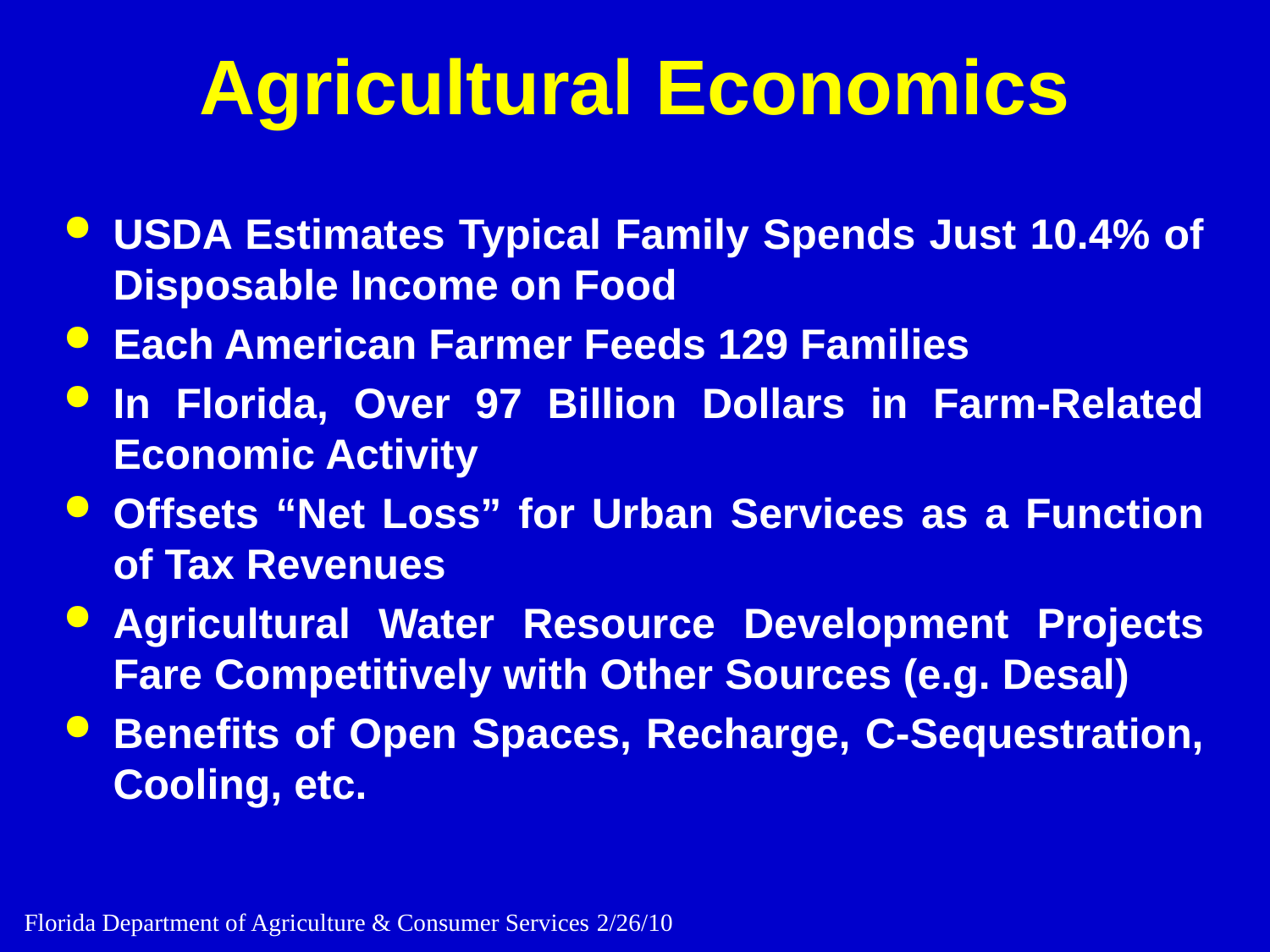

# Agricultural Economics
USDA Estimates Typical Family Spends Just 10.4% of Disposable Income on Food
Each American Farmer Feeds 129 Families
In Florida, Over 97 Billion Dollars in Farm-Related Economic Activity
Offsets “Net Loss” for Urban Services as a Function of Tax Revenues
Agricultural Water Resource Development Projects Fare Competitively with Other Sources (e.g. Desal)
Benefits of Open Spaces, Recharge, C-Sequestration, Cooling, etc.